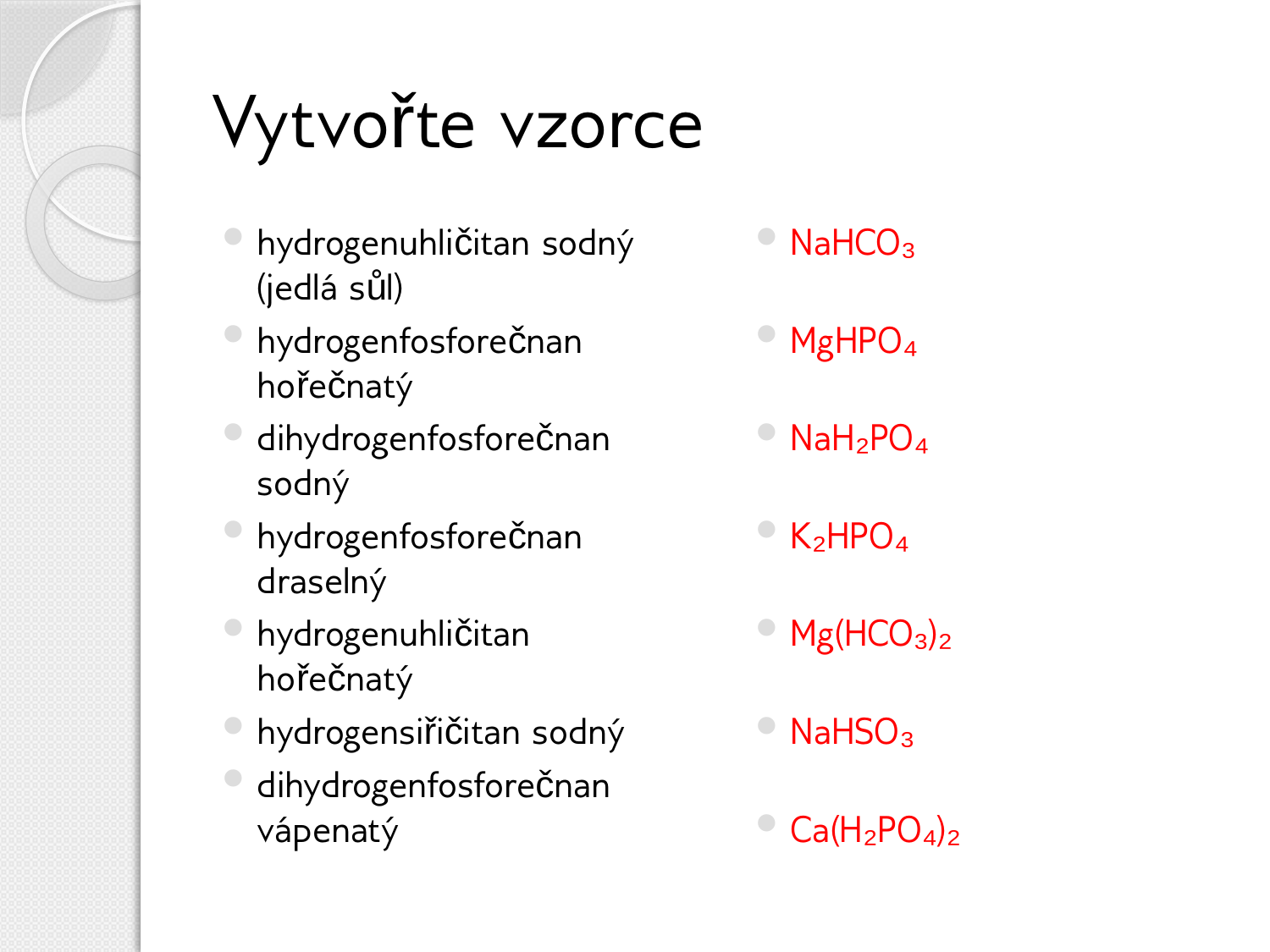

# Vytvořte vzorce
hydrogenuhličitan sodný (jedlá sůl)
hydrogenfosforečnan hořečnatý
dihydrogenfosforečnan sodný
hydrogenfosforečnan draselný
hydrogenuhličitan hořečnatý
hydrogensiřičitan sodný
dihydrogenfosforečnan vápenatý
NaHCO₃
MgHPO₄
NaH₂PO₄
K₂HPO₄
Mg(HCO₃)₂
NaHSO₃
Ca(H₂PO₄)₂